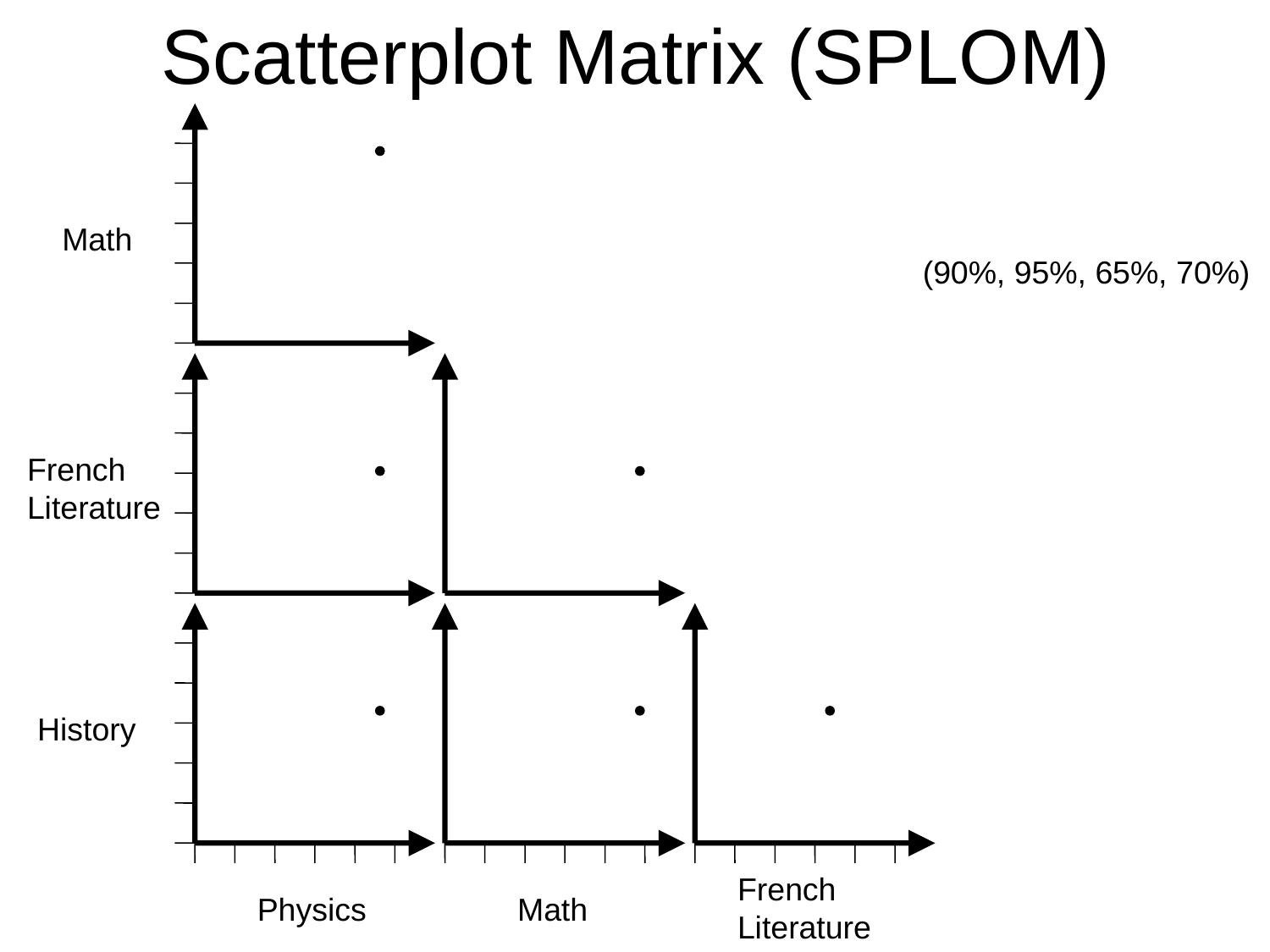

Scatterplot Matrix (SPLOM)

Math

(90%, 95%, 65%, 70%)

French
Literature

History

French
Literature
Physics
Math